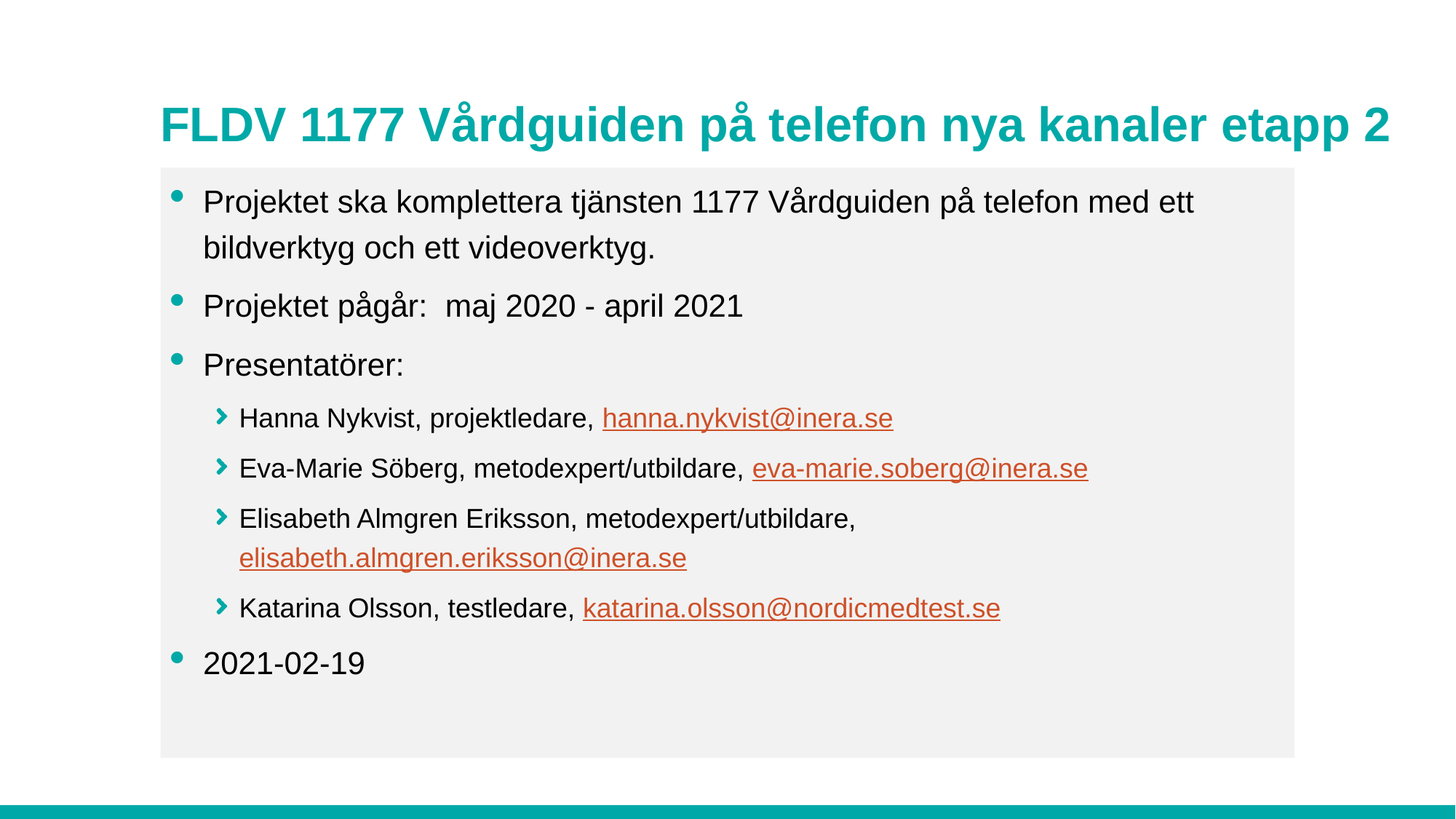

# FLDV 1177 Vårdguiden på telefon nya kanaler etapp 2
Projektet ska komplettera tjänsten 1177 Vårdguiden på telefon med ett bildverktyg och ett videoverktyg.
Projektet pågår:  maj 2020 - april 2021
Presentatörer:
Hanna Nykvist, projektledare, hanna.nykvist@inera.se
Eva-Marie Söberg, metodexpert/utbildare, eva-marie.soberg@inera.se
Elisabeth Almgren Eriksson, metodexpert/utbildare, elisabeth.almgren.eriksson@inera.se
Katarina Olsson, testledare, katarina.olsson@nordicmedtest.se
2021-02-19